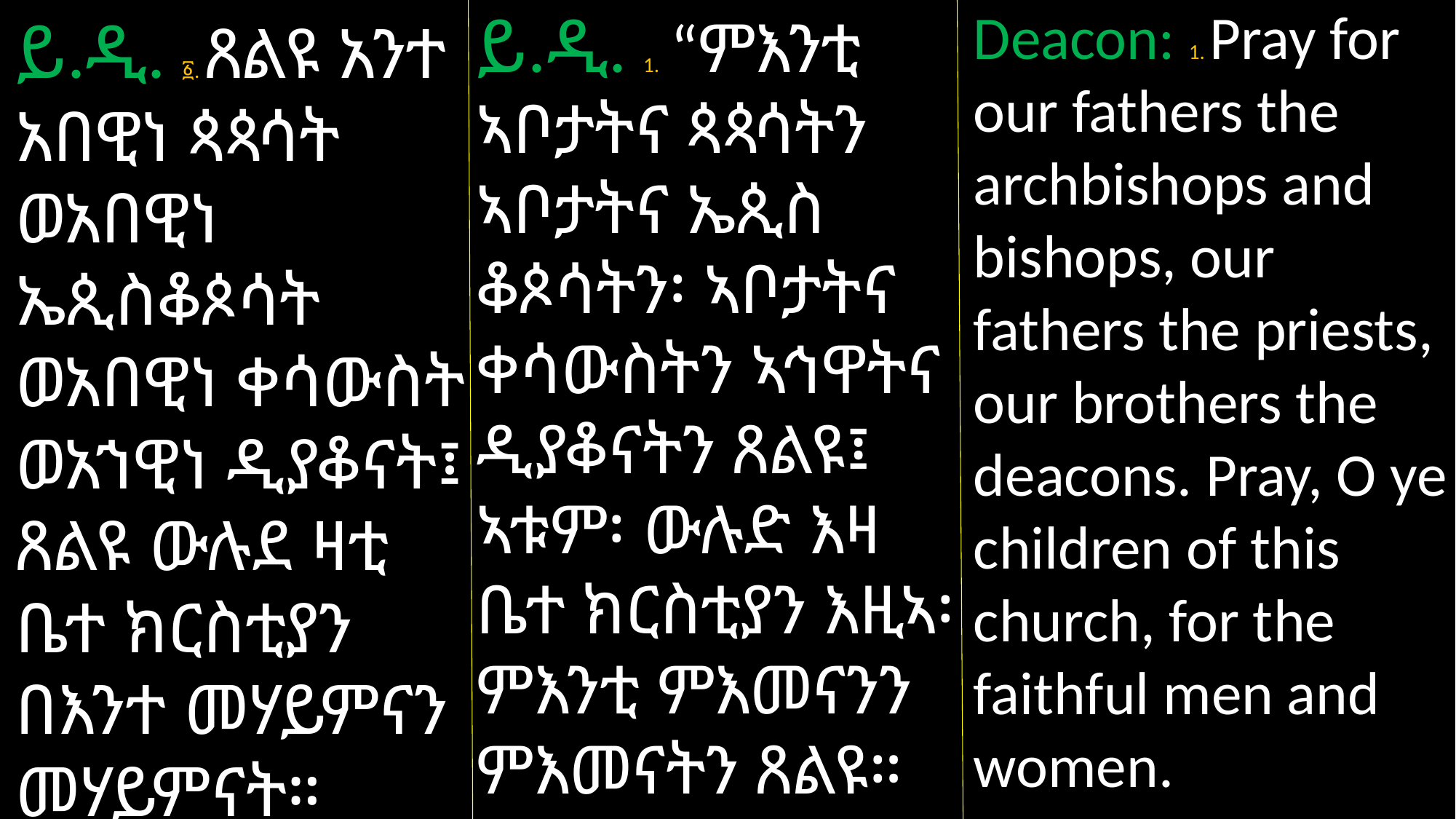

ይ.ዲ. ፩. ጸልዩ አንተ አበዊነ ጳጳሳት ወአበዊነ ኤጲስቆጶሳት ወአበዊነ ቀሳውስት ወአኀዊነ ዲያቆናት፤ ጸልዩ ውሉደ ዛቲ ቤተ ክርስቲያን በእንተ መሃይምናን መሃይምናት።
Deacon: 1. Pray for our fathers the archbishops and bishops, our fathers the priests, our brothers the deacons. Pray, O ye children of this church, for the faithful men and women.
ይ.ዲ. 1.  “ምእንቲ ኣቦታትና ጳጳሳትን ኣቦታትና ኤጲስ ቆጶሳትን፡ ኣቦታትና ቀሳውስትን ኣኅዋትና ዲያቆናትን ጸልዩ፤ ኣቱም፡ ውሉድ እዛ ቤተ ክርስቲያን እዚኣ፡ ምእንቲ ምእመናንን ምእመናትን ጸልዩ።